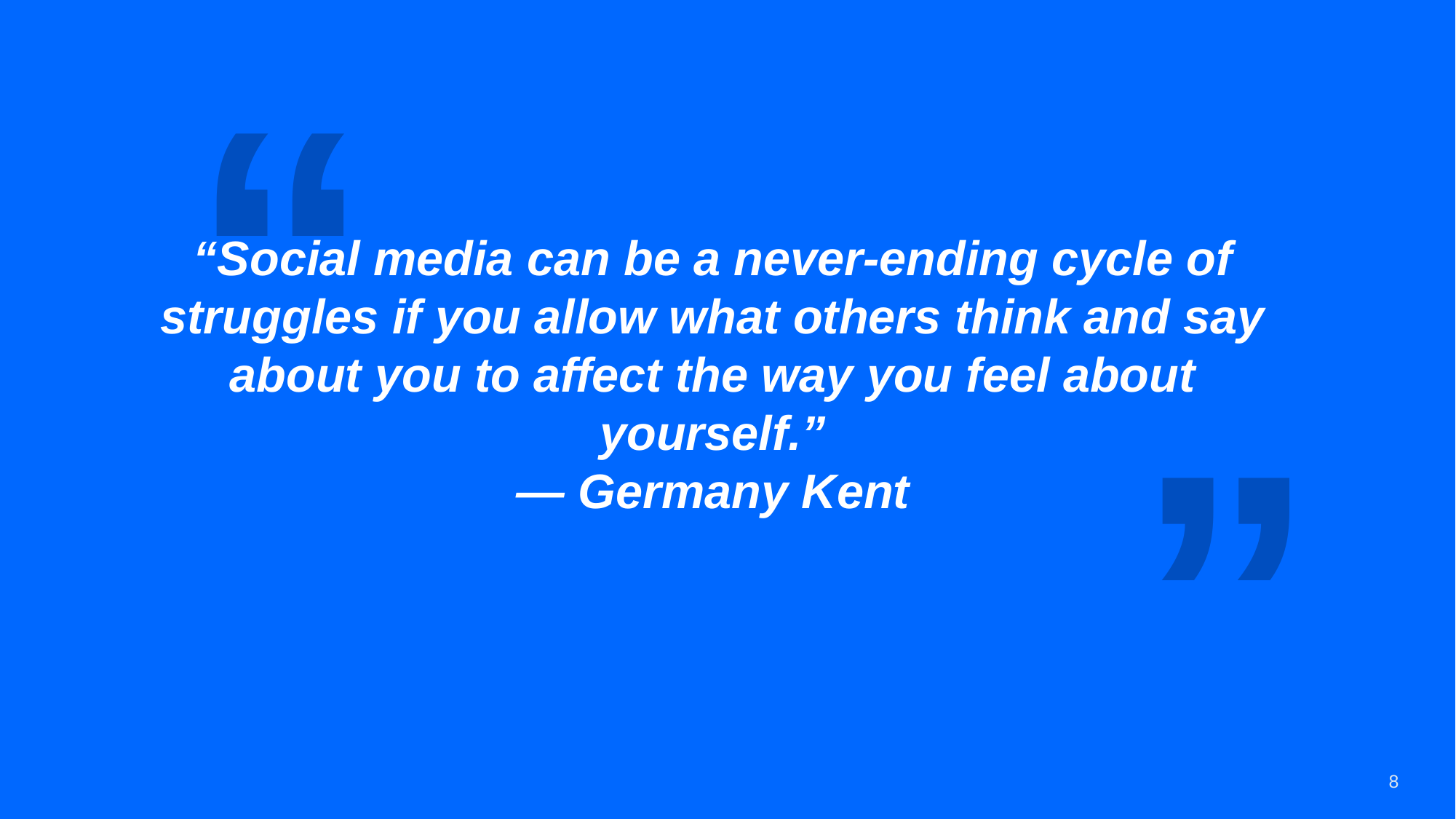

“
# “Social media can be a never-ending cycle of struggles if you allow what others think and say about you to affect the way you feel about yourself.” ― Germany Kent
”
8